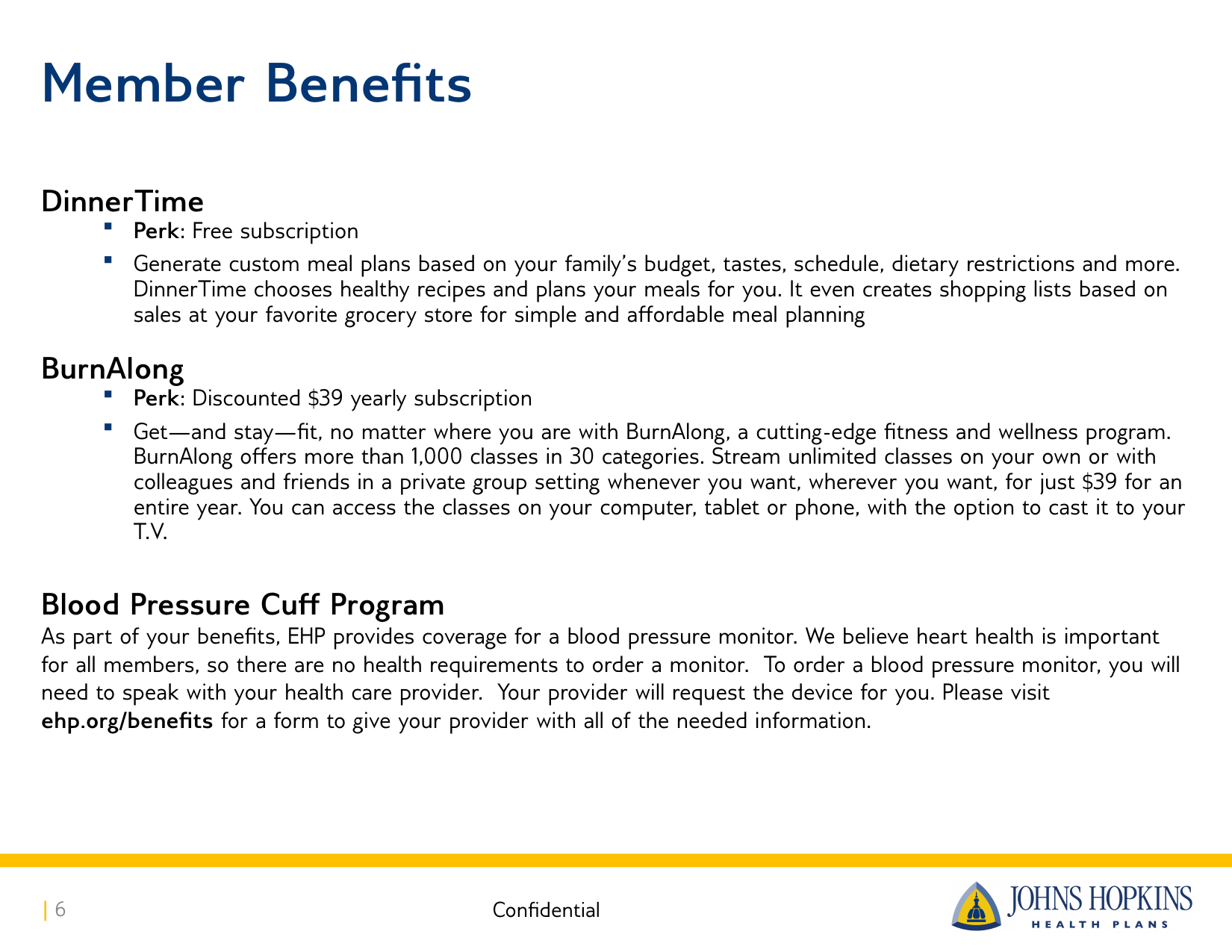

# Member Benefits
DinnerTime
Perk: Free subscription
Generate custom meal plans based on your family’s budget, tastes, schedule, dietary restrictions and more. DinnerTime chooses healthy recipes and plans your meals for you. It even creates shopping lists based on sales at your favorite grocery store for simple and affordable meal planning
BurnAlong
Perk: Discounted $39 yearly subscription
Get—and stay—fit, no matter where you are with BurnAlong, a cutting-edge fitness and wellness program. BurnAlong offers more than 1,000 classes in 30 categories. Stream unlimited classes on your own or with colleagues and friends in a private group setting whenever you want, wherever you want, for just $39 for an entire year. You can access the classes on your computer, tablet or phone, with the option to cast it to your T.V.

Blood Pressure Cuff Program
As part of your benefits, EHP provides coverage for a blood pressure monitor. We believe heart health is important for all members, so there are no health requirements to order a monitor.  To order a blood pressure monitor, you will need to speak with your health care provider.  Your provider will request the device for you. Please visit ehp.org/benefits for a form to give your provider with all of the needed information.
| 6
Confidential